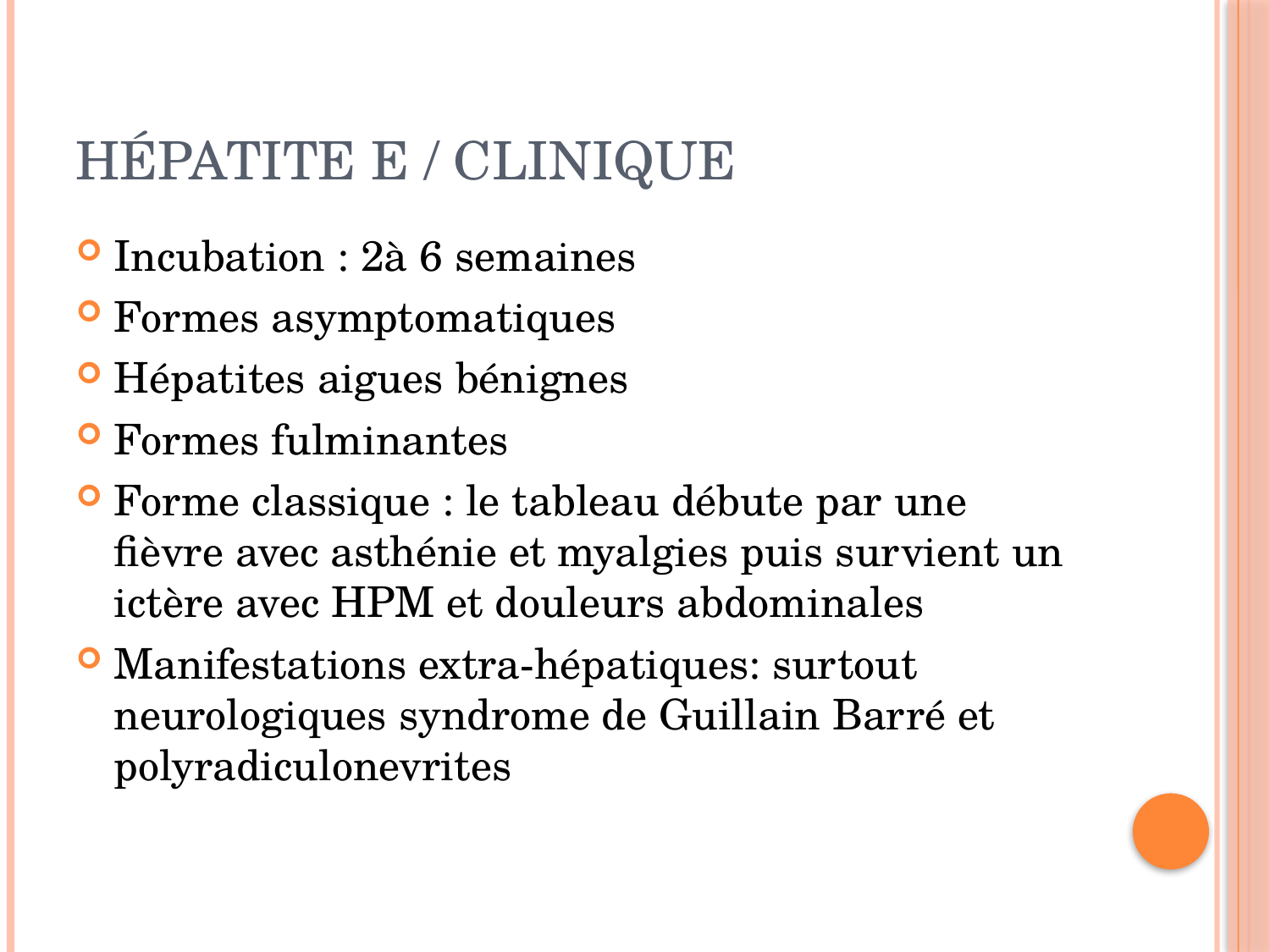

# Hépatite e / clinique
Incubation : 2à 6 semaines
Formes asymptomatiques
Hépatites aigues bénignes
Formes fulminantes
Forme classique : le tableau débute par une fièvre avec asthénie et myalgies puis survient un ictère avec HPM et douleurs abdominales
Manifestations extra-hépatiques: surtout neurologiques syndrome de Guillain Barré et polyradiculonevrites